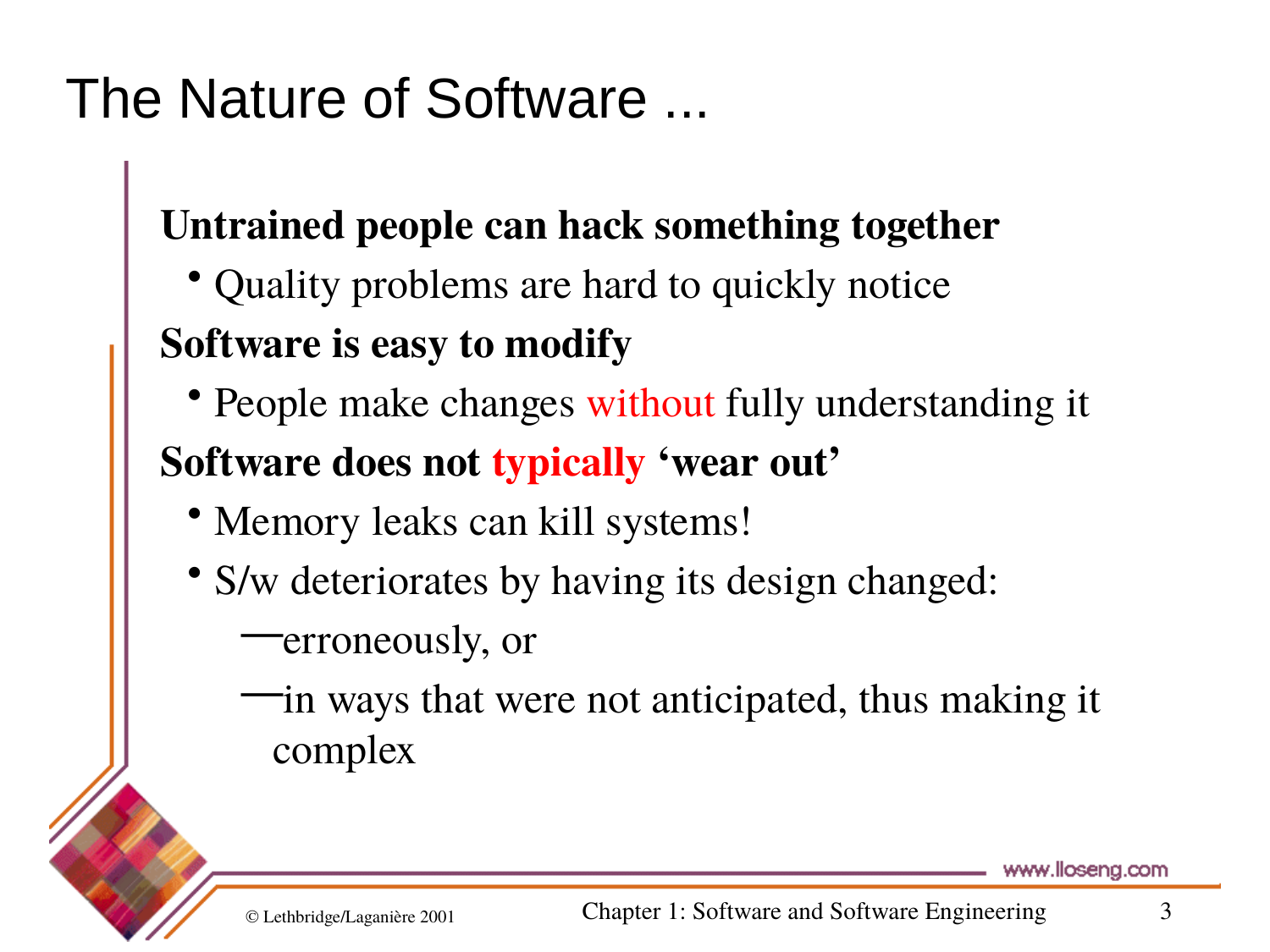

# The Nature of Software ...
Untrained people can hack something together
Quality problems are hard to quickly notice
Software is easy to modify
People make changes without fully understanding it
Software does not typically ‘wear out’
Memory leaks can kill systems!
S/w deteriorates by having its design changed:
erroneously, or
in ways that were not anticipated, thus making it complex

Chapter 1: Software and Software Engineering
3
© Lethbridge/Laganière 2001